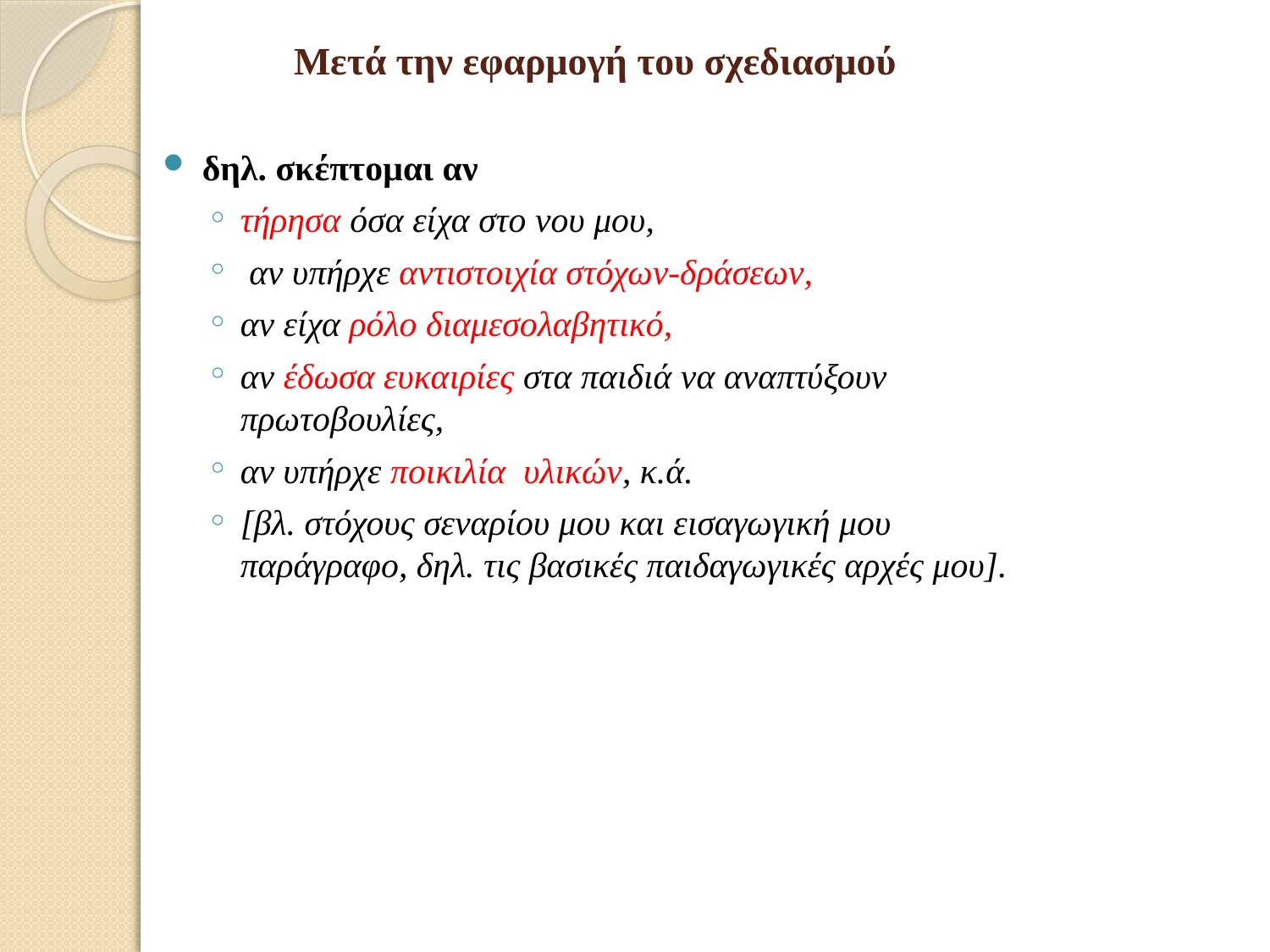

# Μετά την εφαρμογή του σχεδιασμού
δηλ. σκέπτομαι αν
τήρησα όσα είχα στο νου μου,
 αν υπήρχε αντιστοιχία στόχων-δράσεων,
αν είχα ρόλο διαμεσολαβητικό,
αν έδωσα ευκαιρίες στα παιδιά να αναπτύξουν πρωτοβουλίες,
αν υπήρχε ποικιλία  υλικών, κ.ά.
[βλ. στόχους σεναρίου μου και εισαγωγική μου παράγραφο, δηλ. τις βασικές παιδαγωγικές αρχές μου].